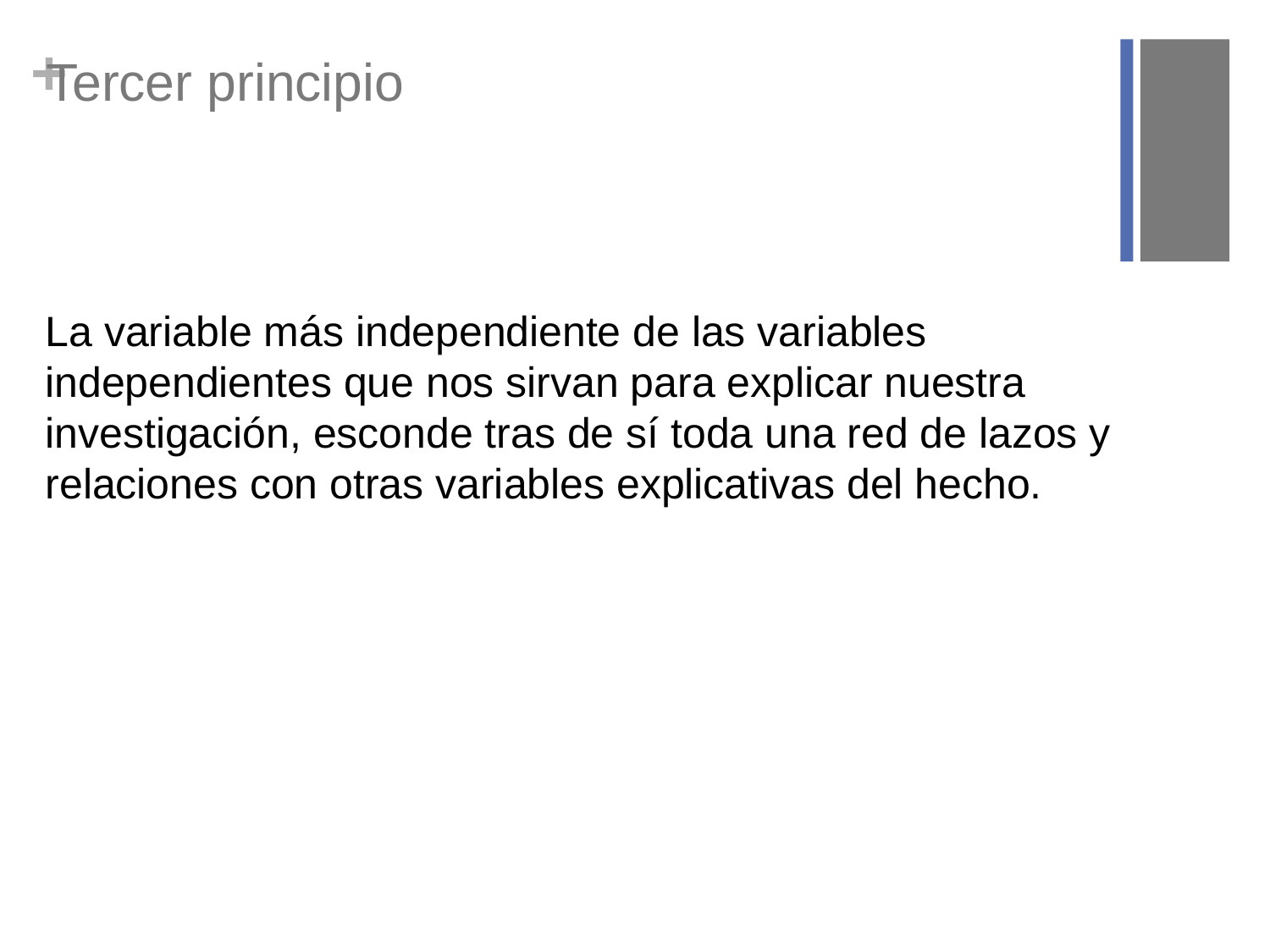

# Tercer principio
La variable más independiente de las variables independientes que nos sirvan para explicar nuestra investigación, esconde tras de sí toda una red de lazos y relaciones con otras variables explicativas del hecho.